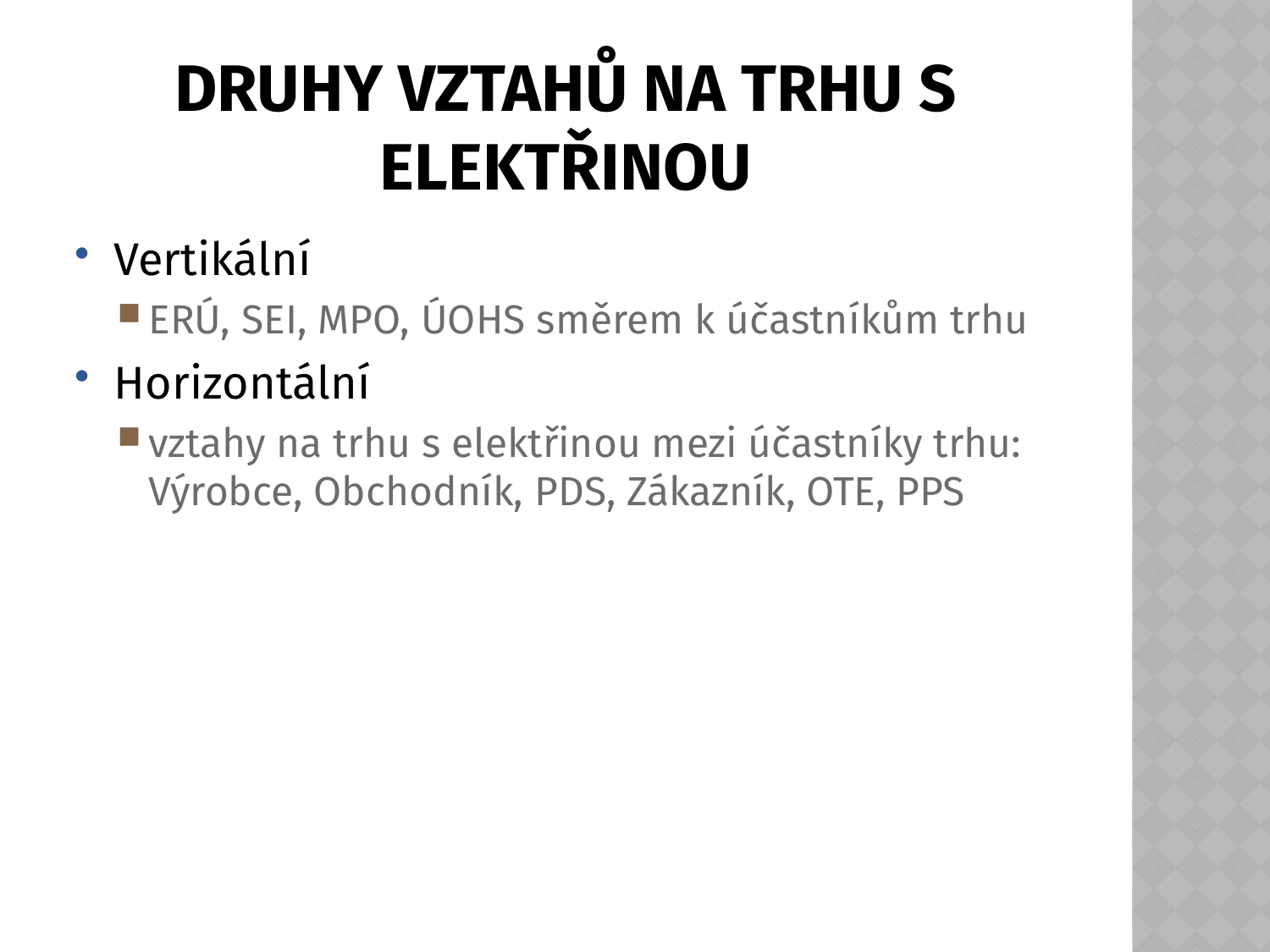

# Druhy vztahů na trhu s elektřinou
Vertikální
ERÚ, SEI, MPO, ÚOHS směrem k účastníkům trhu
Horizontální
vztahy na trhu s elektřinou mezi účastníky trhu:  Výrobce, Obchodník, PDS, Zákazník, OTE, PPS